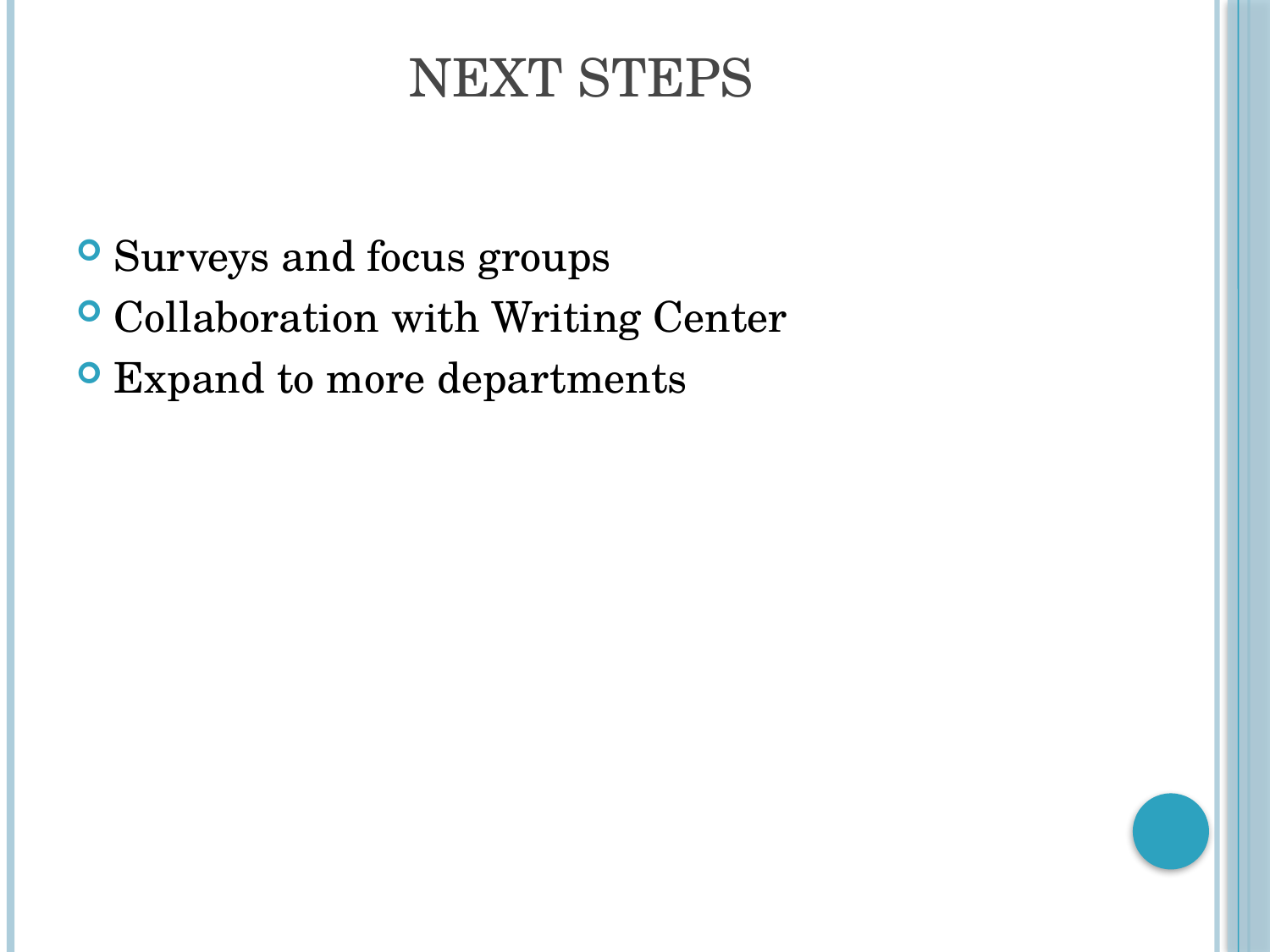

# Next Steps
Surveys and focus groups
Collaboration with Writing Center
Expand to more departments